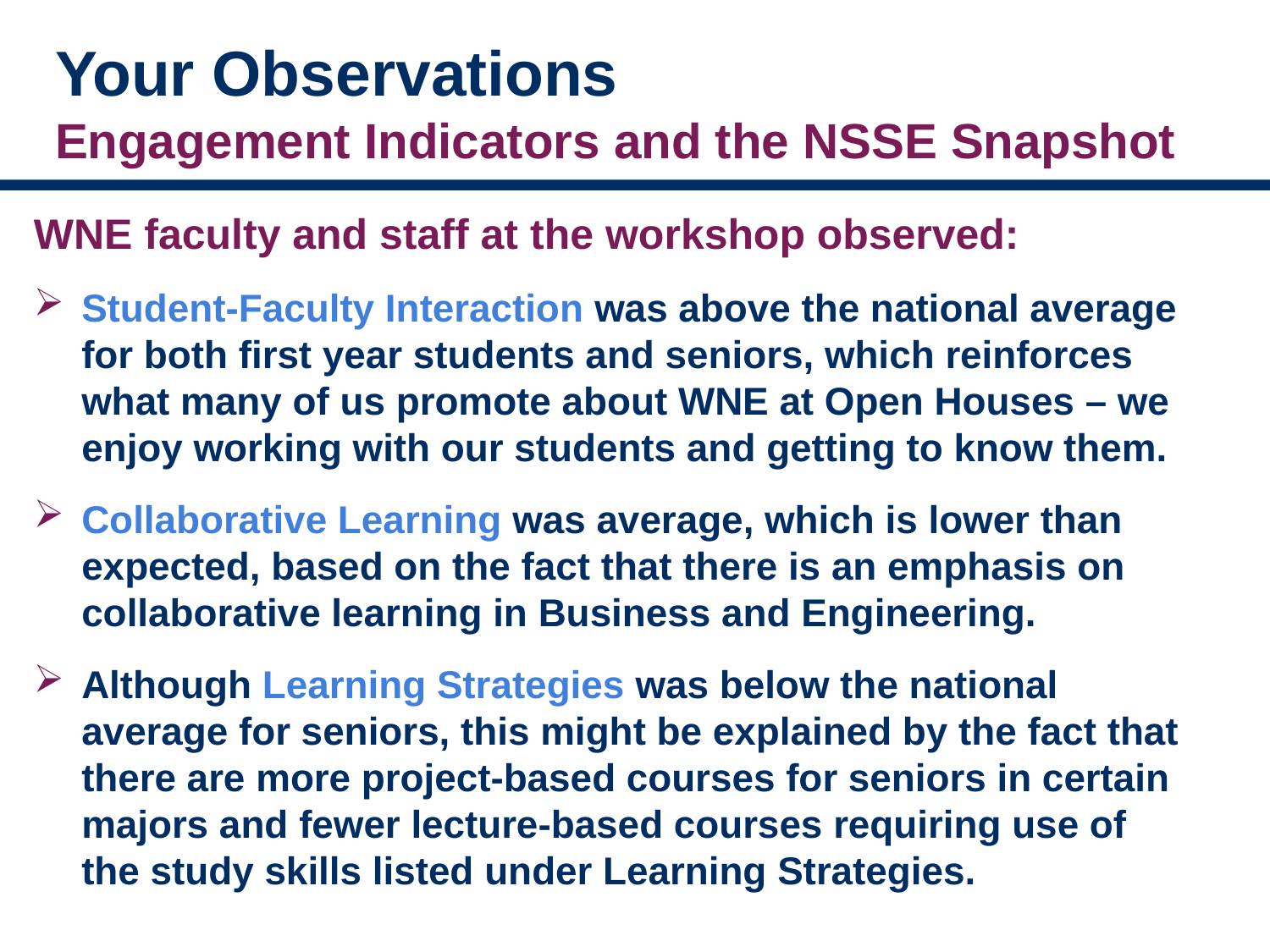

# Your Observations Engagement Indicators and the NSSE Snapshot
WNE faculty and staff at the workshop observed:
Student-Faculty Interaction was above the national average for both first year students and seniors, which reinforces what many of us promote about WNE at Open Houses – we enjoy working with our students and getting to know them.
Collaborative Learning was average, which is lower than expected, based on the fact that there is an emphasis on collaborative learning in Business and Engineering.
Although Learning Strategies was below the national average for seniors, this might be explained by the fact that there are more project-based courses for seniors in certain majors and fewer lecture-based courses requiring use of the study skills listed under Learning Strategies.